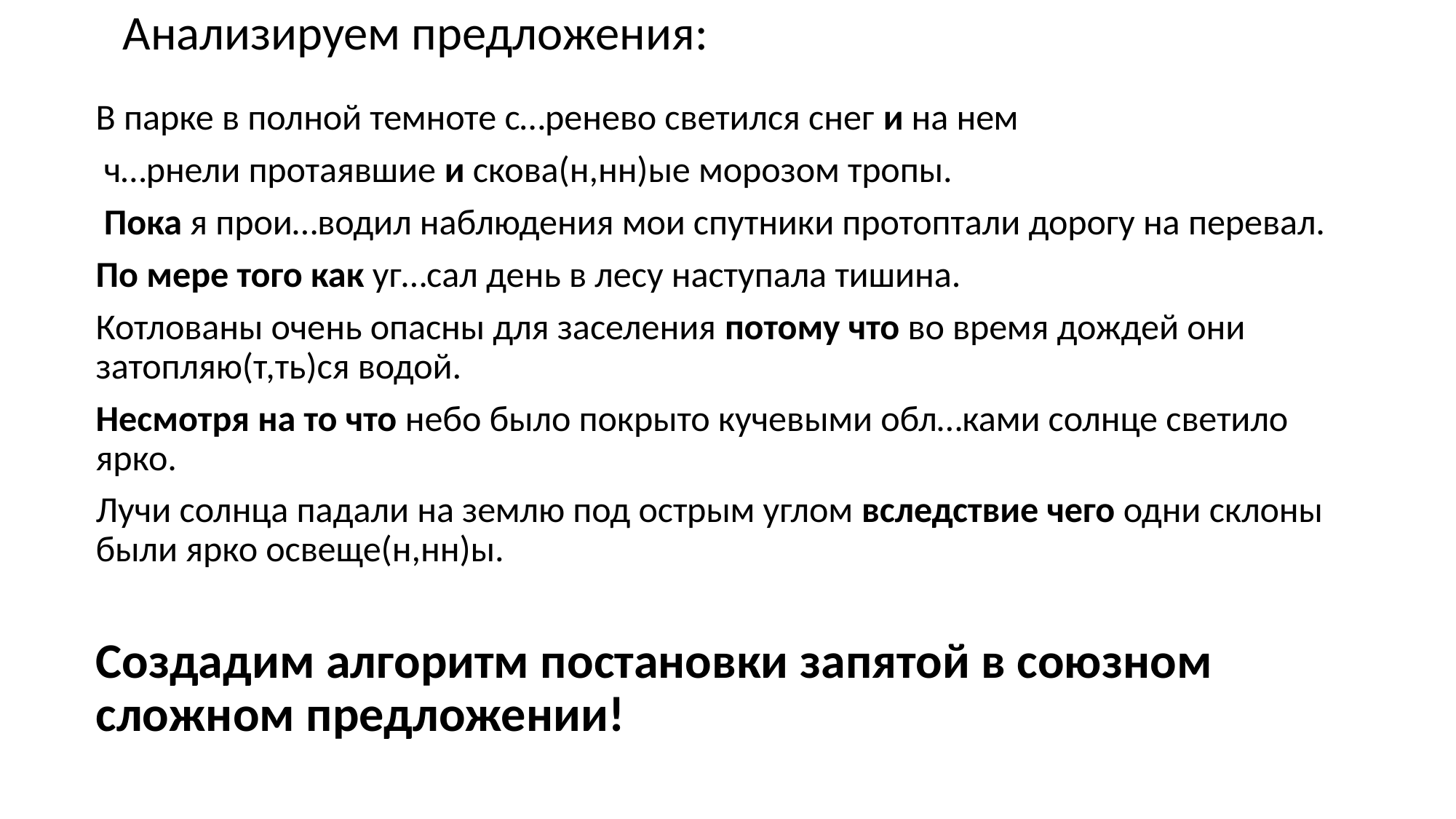

# Анализируем предложения:
В парке в полной темноте с…ренево светился снег и на нем
 ч…рнели протаявшие и скова(н,нн)ые морозом тропы.
 Пока я прои…водил наблюдения мои спутники протоптали дорогу на перевал.
По мере того как уг…сал день в лесу наступала тишина.
Котлованы очень опасны для заселения потому что во время дождей они затопляю(т,ть)ся водой.
Несмотря на то что небо было покрыто кучевыми обл…ками солнце светило ярко.
Лучи солнца падали на землю под острым углом вследствие чего одни склоны были ярко освеще(н,нн)ы.

Создадим алгоритм постановки запятой в союзном сложном предложении!